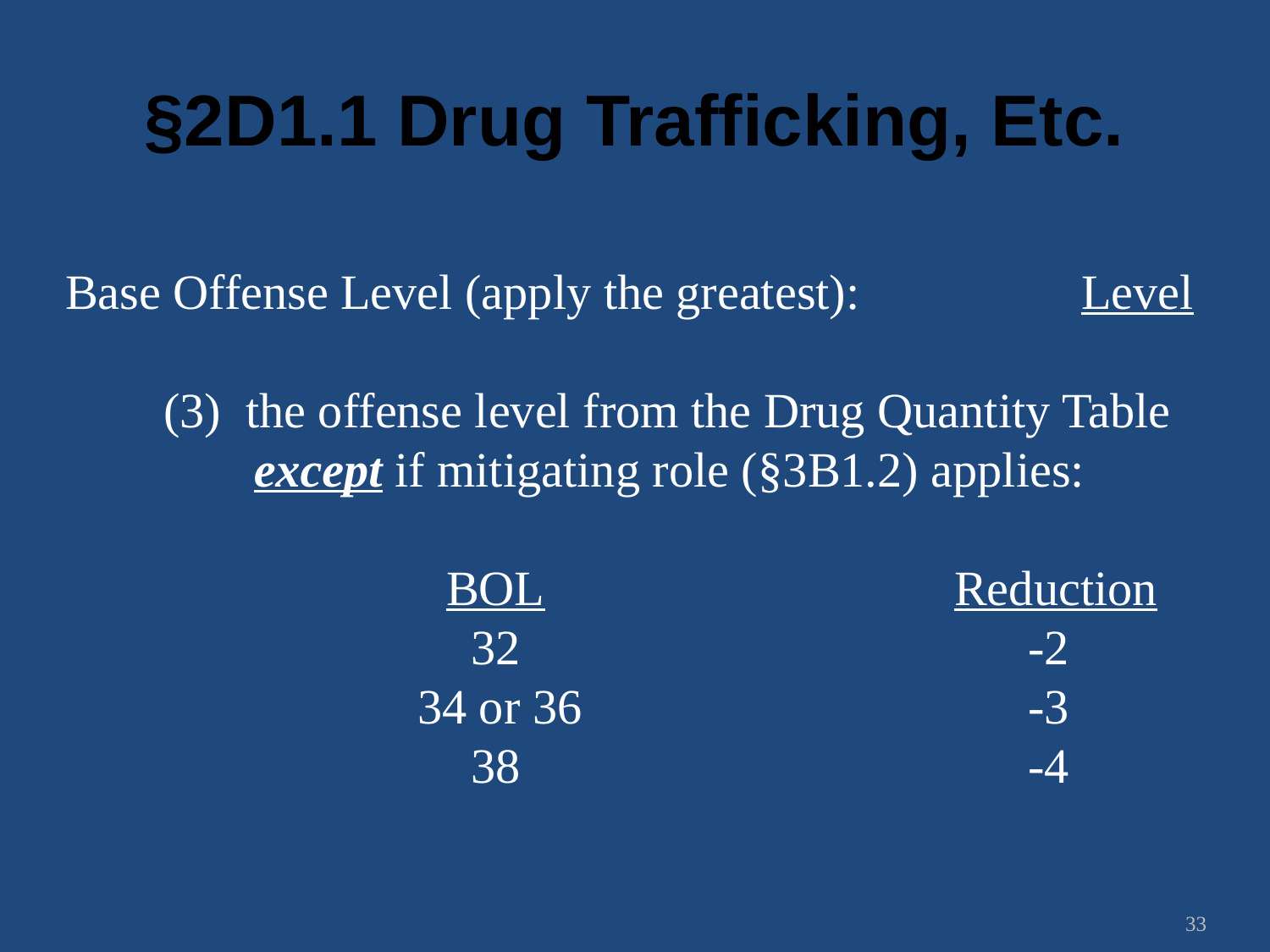

# §2D1.1 Drug Trafficking, Etc.
Base Offense Level (apply the greatest):		Level

        (3)  the offense level from the Drug Quantity Table         	     except if mitigating role (§3B1.2) applies:

			BOL 				Reduction
			  32				      -2
		        34 or 36 			      -3
			  38 				      -4

33